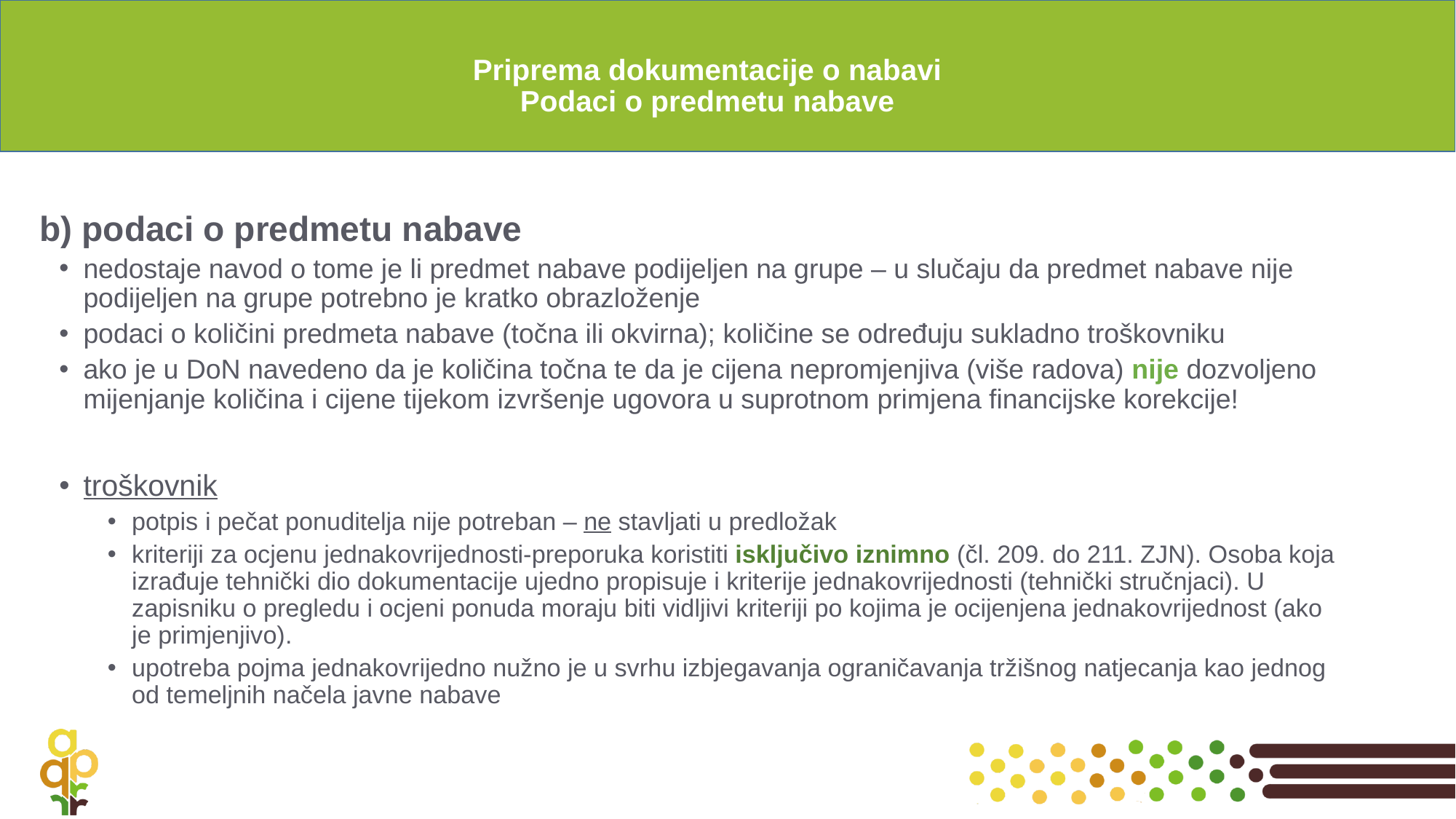

# Priprema dokumentacije o nabavi Podaci o predmetu nabave

b) podaci o predmetu nabave
nedostaje navod o tome je li predmet nabave podijeljen na grupe – u slučaju da predmet nabave nije podijeljen na grupe potrebno je kratko obrazloženje
podaci o količini predmeta nabave (točna ili okvirna); količine se određuju sukladno troškovniku
ako je u DoN navedeno da je količina točna te da je cijena nepromjenjiva (više radova) nije dozvoljeno mijenjanje količina i cijene tijekom izvršenje ugovora u suprotnom primjena financijske korekcije!

troškovnik
potpis i pečat ponuditelja nije potreban – ne stavljati u predložak
kriteriji za ocjenu jednakovrijednosti-preporuka koristiti isključivo iznimno (čl. 209. do 211. ZJN). Osoba koja izrađuje tehnički dio dokumentacije ujedno propisuje i kriterije jednakovrijednosti (tehnički stručnjaci). U zapisniku o pregledu i ocjeni ponuda moraju biti vidljivi kriteriji po kojima je ocijenjena jednakovrijednost (ako je primjenjivo).
upotreba pojma jednakovrijedno nužno je u svrhu izbjegavanja ograničavanja tržišnog natjecanja kao jednog od temeljnih načela javne nabave